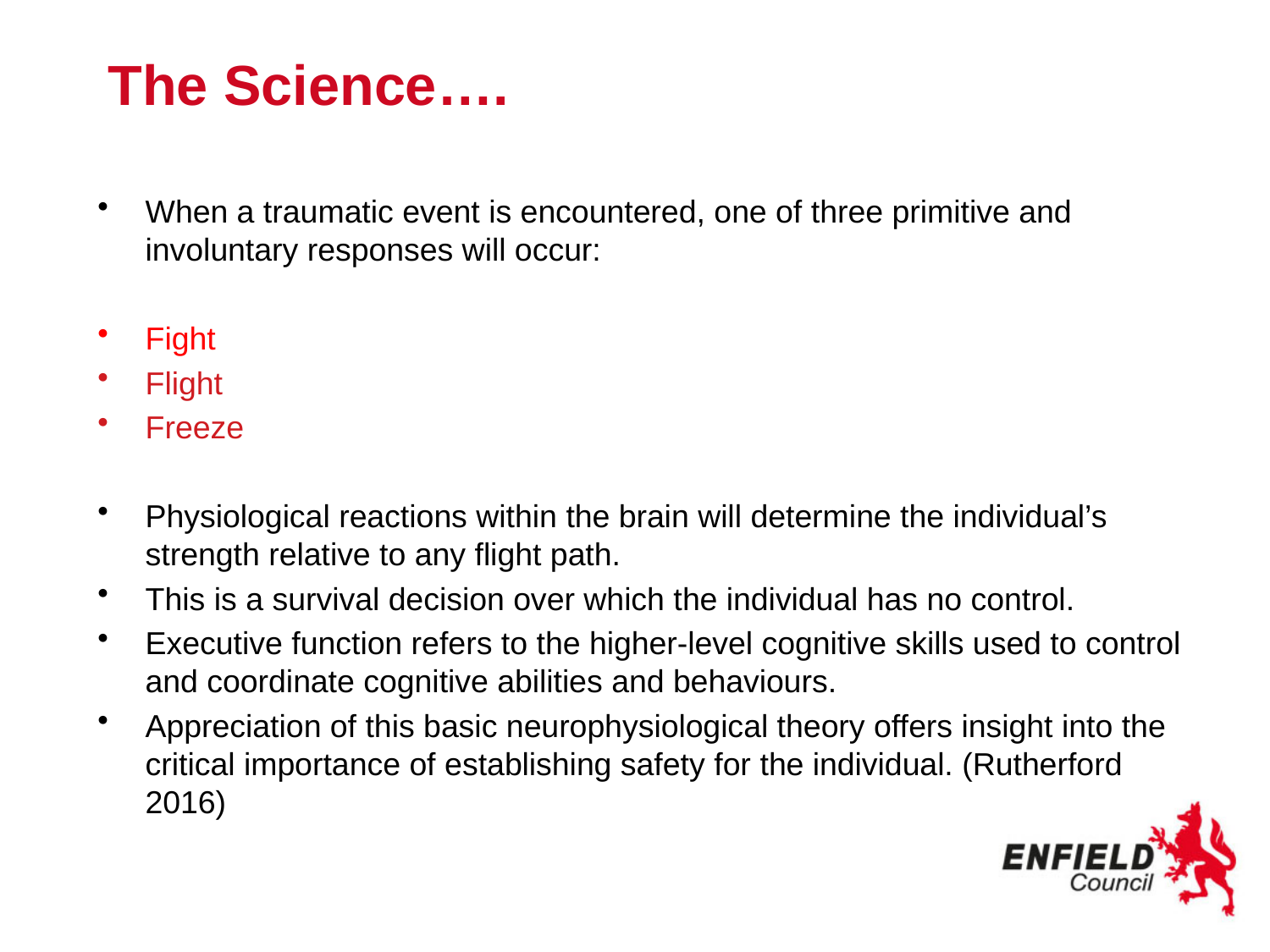

# The Science….
When a traumatic event is encountered, one of three primitive and involuntary responses will occur:

Fight
Flight
Freeze

Physiological reactions within the brain will determine the individual’s strength relative to any flight path.
This is a survival decision over which the individual has no control.
Executive function refers to the higher-level cognitive skills used to control and coordinate cognitive abilities and behaviours.
Appreciation of this basic neurophysiological theory offers insight into the critical importance of establishing safety for the individual. (Rutherford 2016)